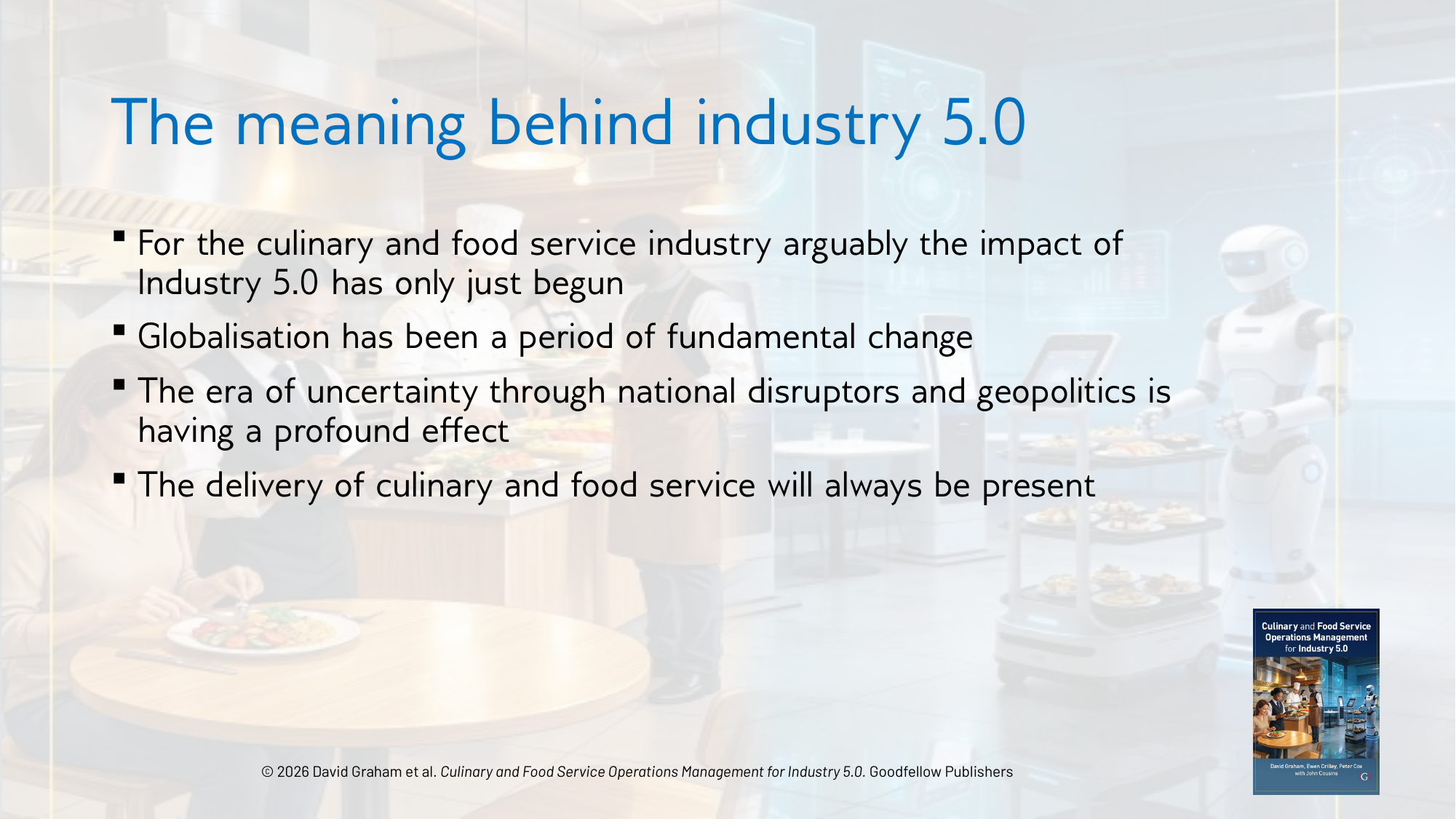

# The meaning behind industry 5.0
For the culinary and food service industry arguably the impact of Industry 5.0 has only just begun
Globalisation has been a period of fundamental change
The era of uncertainty through national disruptors and geopolitics is having a profound effect
The delivery of culinary and food service will always be present
© 2026 David Graham et al. Culinary and Food Service Operations Management for Industry 5.0. Goodfellow Publishers